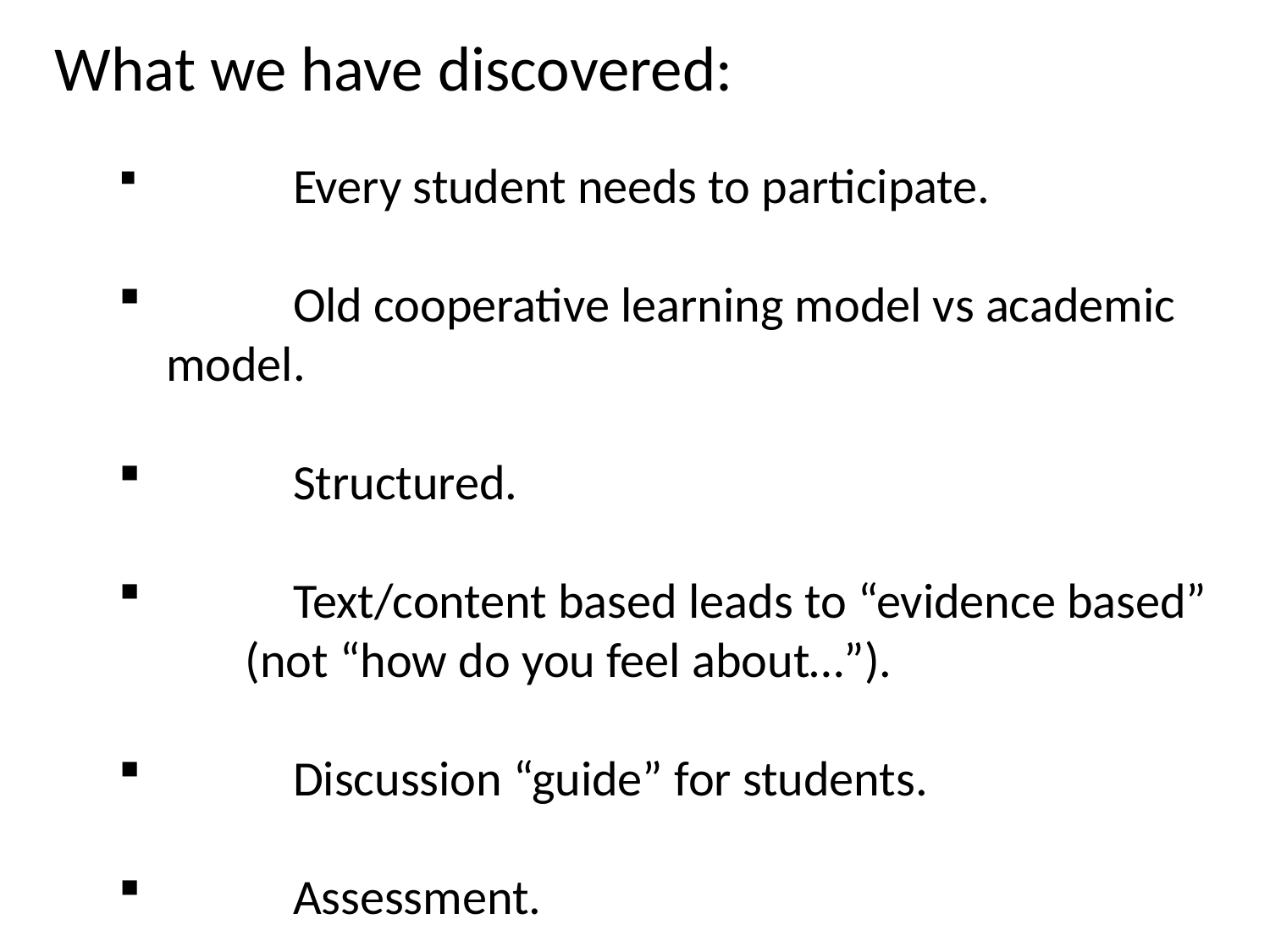

What we have discovered:

	Every student needs to participate.

	Old cooperative learning model vs academic model.

	Structured.

	Text/content based leads to “evidence based”
	(not “how do you feel about…”).

	Discussion “guide” for students.

	Assessment.